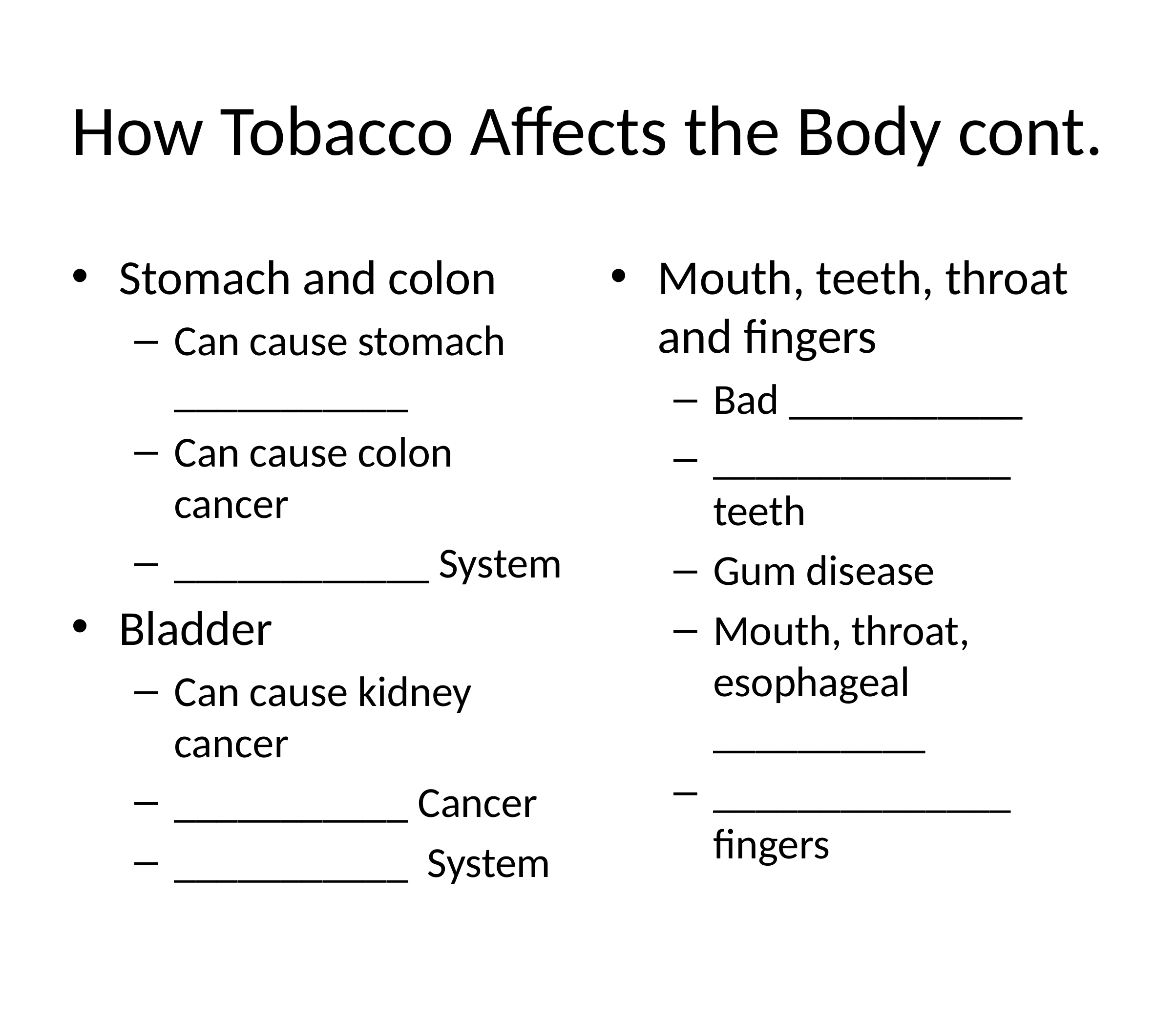

# How Tobacco Affects the Body cont.
Stomach and colon
Can cause stomach ___________
Can cause colon cancer
____________ System
Bladder
Can cause kidney cancer
___________ Cancer
___________  System
Mouth, teeth, throat and fingers
Bad ___________
______________ teeth
Gum disease
Mouth, throat, esophageal __________
______________ fingers